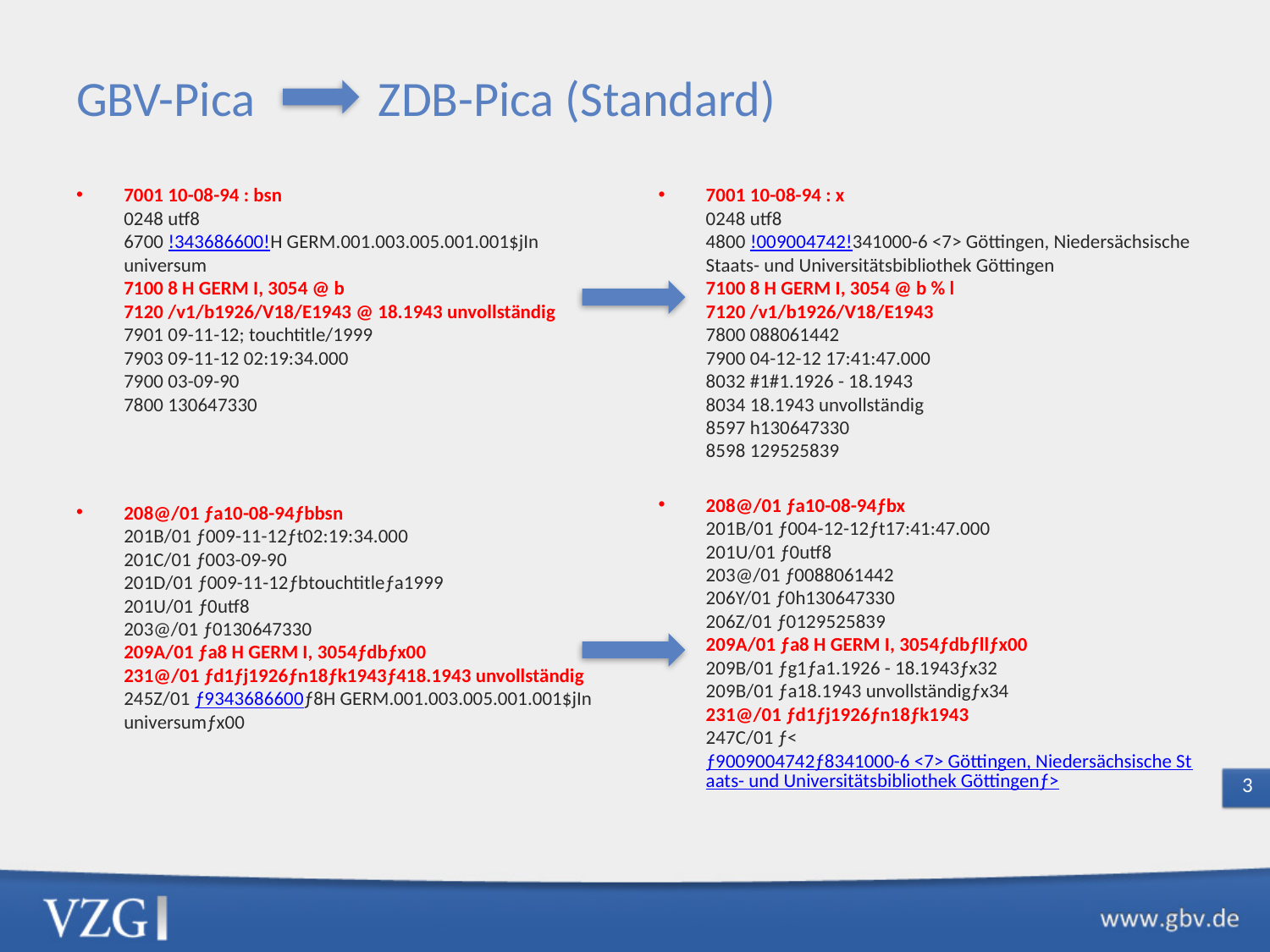

# GBV-Pica           ZDB-Pica (Standard)

7001 10-08-94 : bsn
0248 utf8
6700 !343686600!H GERM.001.003.005.001.001$jIn universum
7100 8 H GERM I, 3054 @ b
7120 /v1/b1926/V18/E1943 @ 18.1943 unvollständig
7901 09-11-12; touchtitle/1999
7903 09-11-12 02:19:34.000
7900 03-09-90
7800 130647330

208@/01 ƒa10-08-94ƒbbsn
201B/01 ƒ009-11-12ƒt02:19:34.000
201C/01 ƒ003-09-90
201D/01 ƒ009-11-12ƒbtouchtitleƒa1999
201U/01 ƒ0utf8
203@/01 ƒ0130647330
209A/01 ƒa8 H GERM I, 3054ƒdbƒx00
231@/01 ƒd1ƒj1926ƒn18ƒk1943ƒ418.1943 unvollständig
245Z/01 ƒ9343686600ƒ8H GERM.001.003.005.001.001$jIn universumƒx00
7001 10-08-94 : x
0248 utf8
4800 !009004742!341000-6 <7> Göttingen, Niedersächsische Staats- und Universitätsbibliothek Göttingen
7100 8 H GERM I, 3054 @ b % l
7120 /v1/b1926/V18/E1943
7800 088061442
7900 04-12-12 17:41:47.000
8032 #1#1.1926 - 18.1943
8034 18.1943 unvollständig
8597 h130647330
8598 129525839

208@/01 ƒa10-08-94ƒbx
201B/01 ƒ004-12-12ƒt17:41:47.000
201U/01 ƒ0utf8
203@/01 ƒ0088061442
206Y/01 ƒ0h130647330
206Z/01 ƒ0129525839
209A/01 ƒa8 H GERM I, 3054ƒdbƒllƒx00
209B/01 ƒg1ƒa1.1926 - 18.1943ƒx32
209B/01 ƒa18.1943 unvollständigƒx34
231@/01 ƒd1ƒj1926ƒn18ƒk1943
247C/01 ƒ<ƒ9009004742ƒ8341000-6 <7> Göttingen, Niedersächsische Staats- und Universitätsbibliothek Göttingenƒ>

3